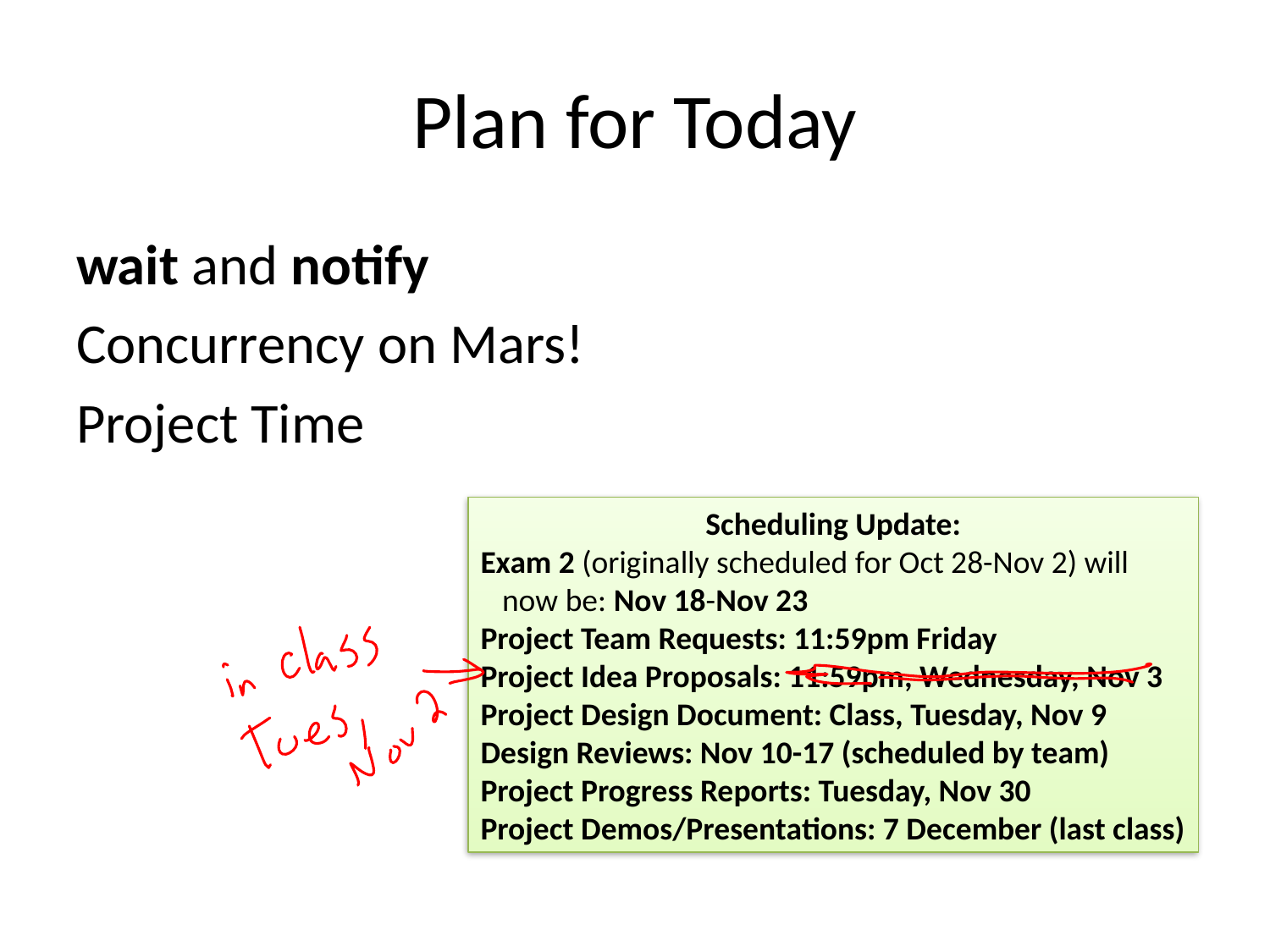

# Plan for Today
wait and notify
Concurrency on Mars!
Project Time
Scheduling Update:
Exam 2 (originally scheduled for Oct 28-Nov 2) will
   now be: Nov 18-Nov 23
Project Team Requests: 11:59pm Friday
Project Idea Proposals: 11:59pm, Wednesday, Nov 3
Project Design Document: Class, Tuesday, Nov 9
Design Reviews: Nov 10-17 (scheduled by team)
Project Progress Reports: Tuesday, Nov 30
Project Demos/Presentations: 7 December (last class)